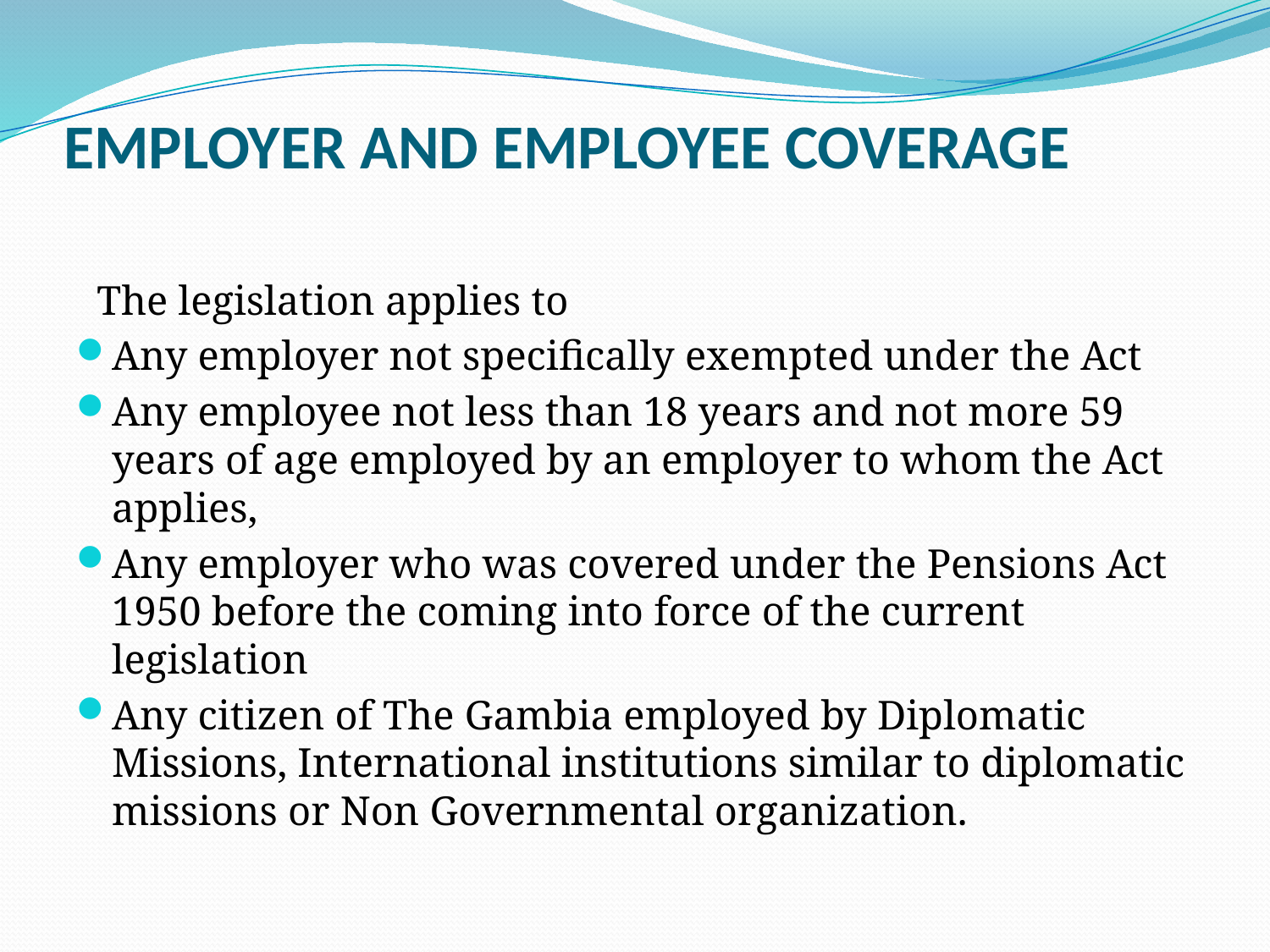

# EMPLOYER AND EMPLOYEE COVERAGE
  The legislation applies to
Any employer not specifically exempted under the Act
Any employee not less than 18 years and not more 59 years of age employed by an employer to whom the Act applies,
Any employer who was covered under the Pensions Act 1950 before the coming into force of the current legislation
Any citizen of The Gambia employed by Diplomatic Missions, International institutions similar to diplomatic missions or Non Governmental organization.